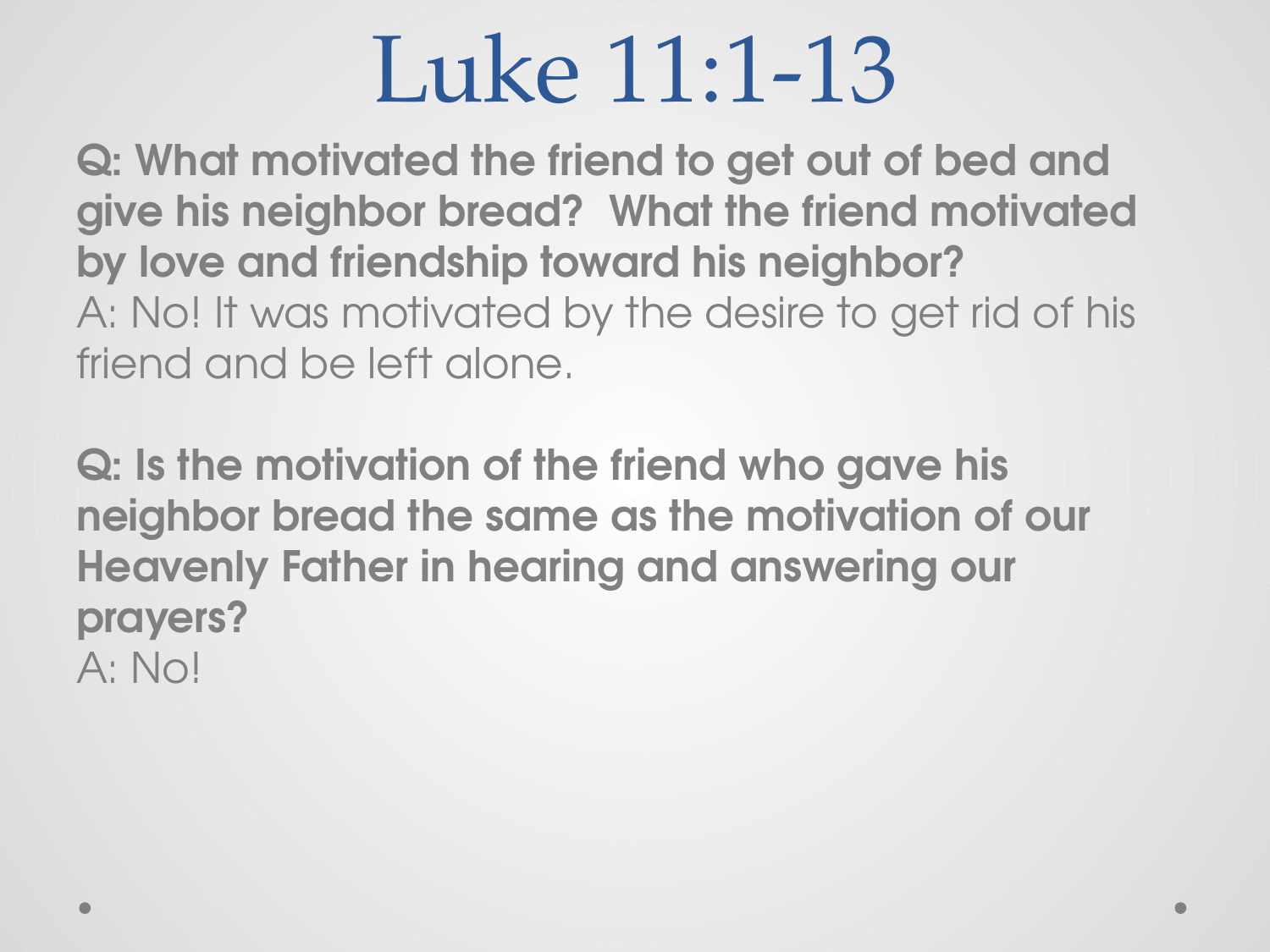

# Luke 11:1-13
Q: What motivated the friend to get out of bed and give his neighbor bread?  What the friend motivated by love and friendship toward his neighbor?
A: No! It was motivated by the desire to get rid of his friend and be left alone.

Q: Is the motivation of the friend who gave his neighbor bread the same as the motivation of our Heavenly Father in hearing and answering our prayers?
A: No!